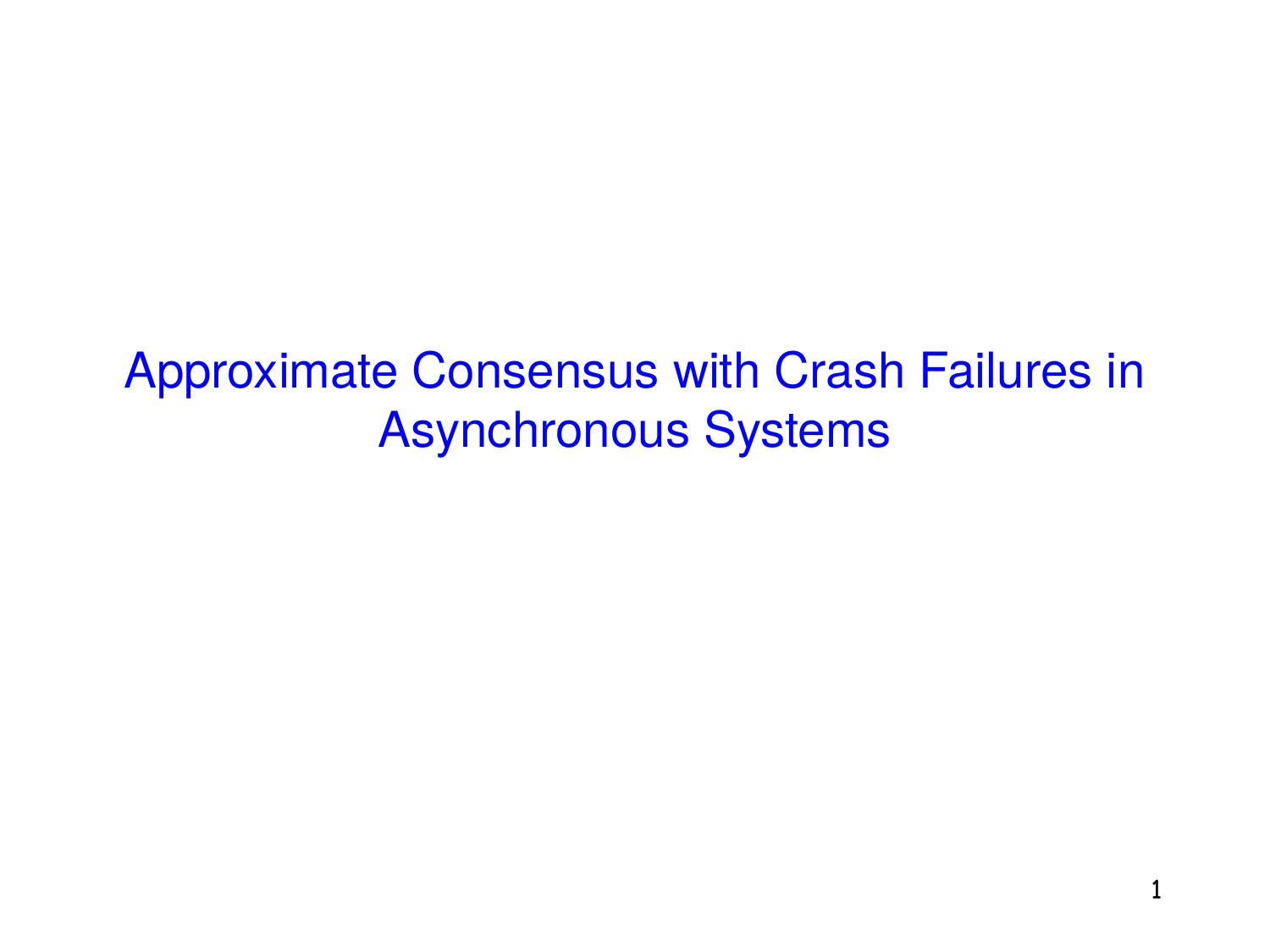

# Approximate Consensus with Crash Failures in Asynchronous Systems

1